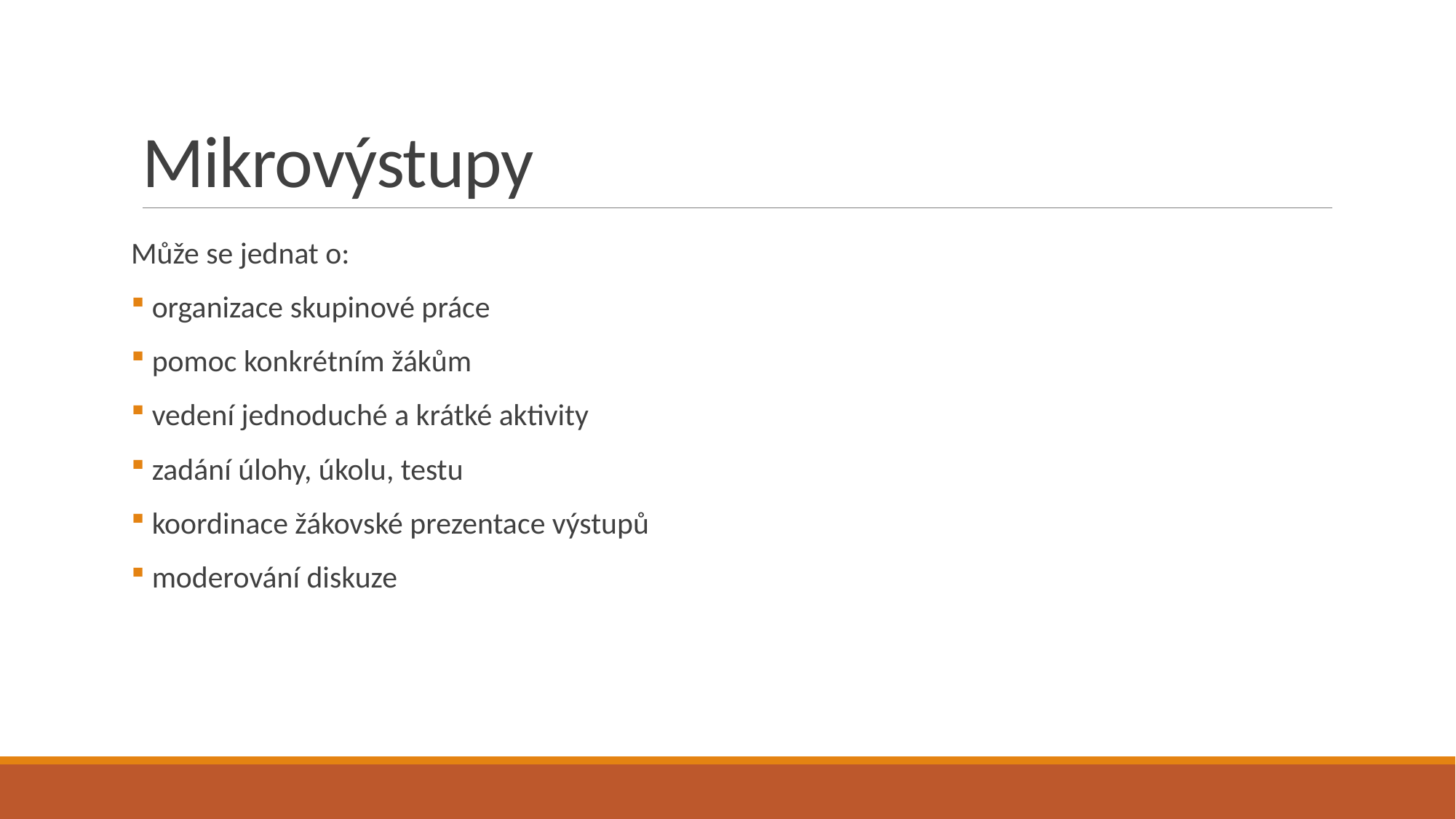

# Mikrovýstupy
Může se jednat o:
 organizace skupinové práce
 pomoc konkrétním žákům
 vedení jednoduché a krátké aktivity
 zadání úlohy, úkolu, testu
 koordinace žákovské prezentace výstupů
 moderování diskuze